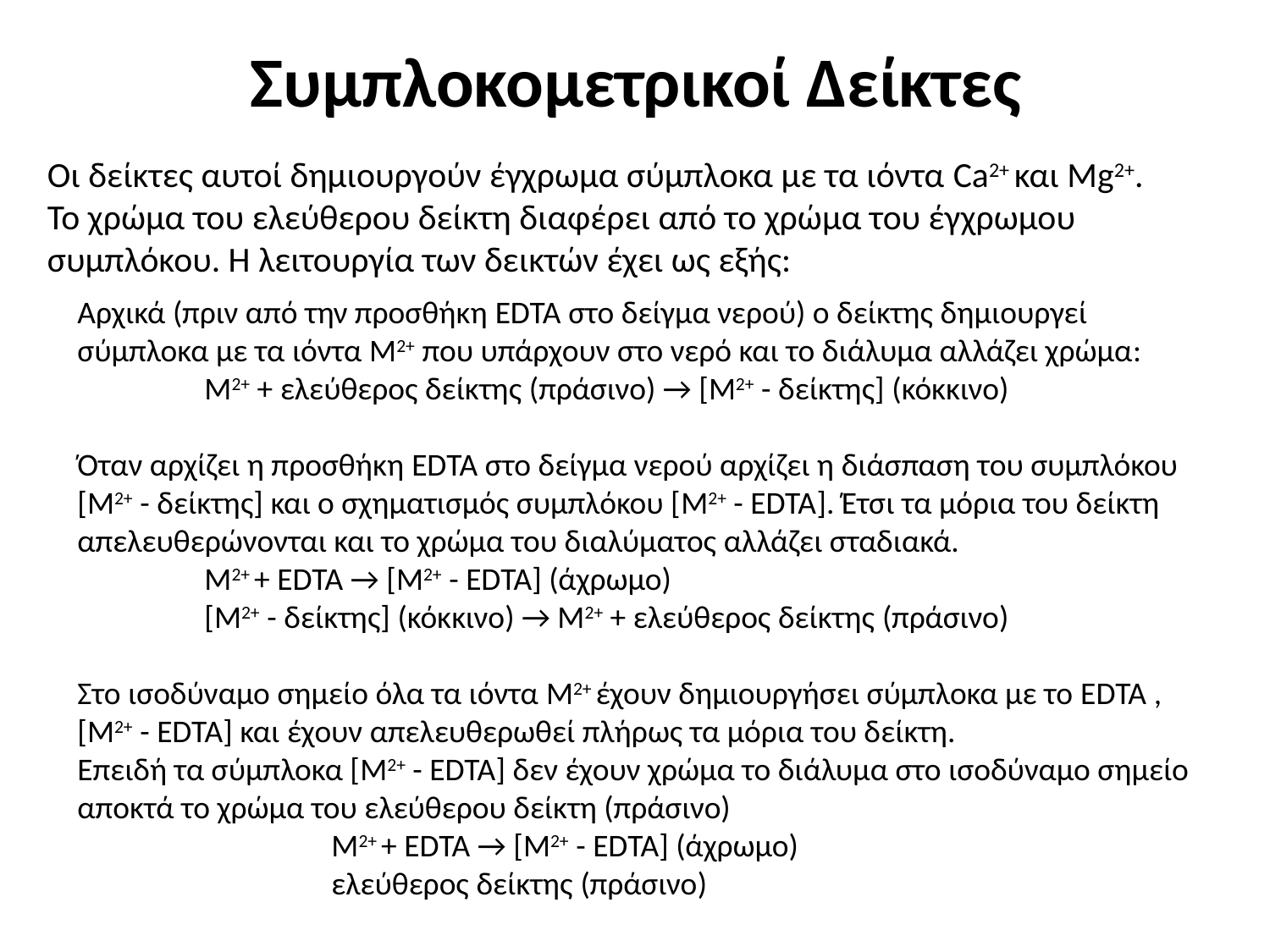

# Συμπλοκομετρικοί Δείκτες
Οι δείκτες αυτοί δημιουργούν έγχρωμα σύμπλοκα με τα ιόντα Ca2+ και Mg2+.  Το χρώμα του ελεύθερου δείκτη διαφέρει από το χρώμα του έγχρωμου συμπλόκου. Η λειτουργία των δεικτών έχει ως εξής:
Αρχικά (πριν από την προσθήκη EDTA στο δείγμα νερού) ο δείκτης δημιουργεί σύμπλοκα με τα ιόντα M2+ που υπάρχουν στο νερό και το διάλυμα αλλάζει χρώμα:
	M2+ + ελεύθερος δείκτης (πράσινο) → [M2+ - δείκτης] (κόκκινο)

Όταν αρχίζει η προσθήκη EDTA στο δείγμα νερού αρχίζει η διάσπαση του συμπλόκου [M2+ - δείκτης] και ο σχηματισμός συμπλόκου [M2+ - EDTA]. Έτσι τα μόρια του δείκτη απελευθερώνονται και το χρώμα του διαλύματος αλλάζει σταδιακά.
	M2+ + EDTA → [M2+ - EDTA] (άχρωμο)
	[M2+ - δείκτης] (κόκκινο) → M2+ + ελεύθερος δείκτης (πράσινο)

Στο ισοδύναμο σημείο όλα τα ιόντα M2+ έχουν δημιουργήσει σύμπλοκα με το EDTA , [M2+ - EDTA] και έχουν απελευθερωθεί πλήρως τα μόρια του δείκτη.
Επειδή τα σύμπλοκα [M2+ - EDTA] δεν έχουν χρώμα το διάλυμα στο ισοδύναμο σημείο αποκτά το χρώμα του ελεύθερου δείκτη (πράσινο)
		M2+ + EDTA → [M2+ - EDTA] (άχρωμο)
		ελεύθερος δείκτης (πράσινο)